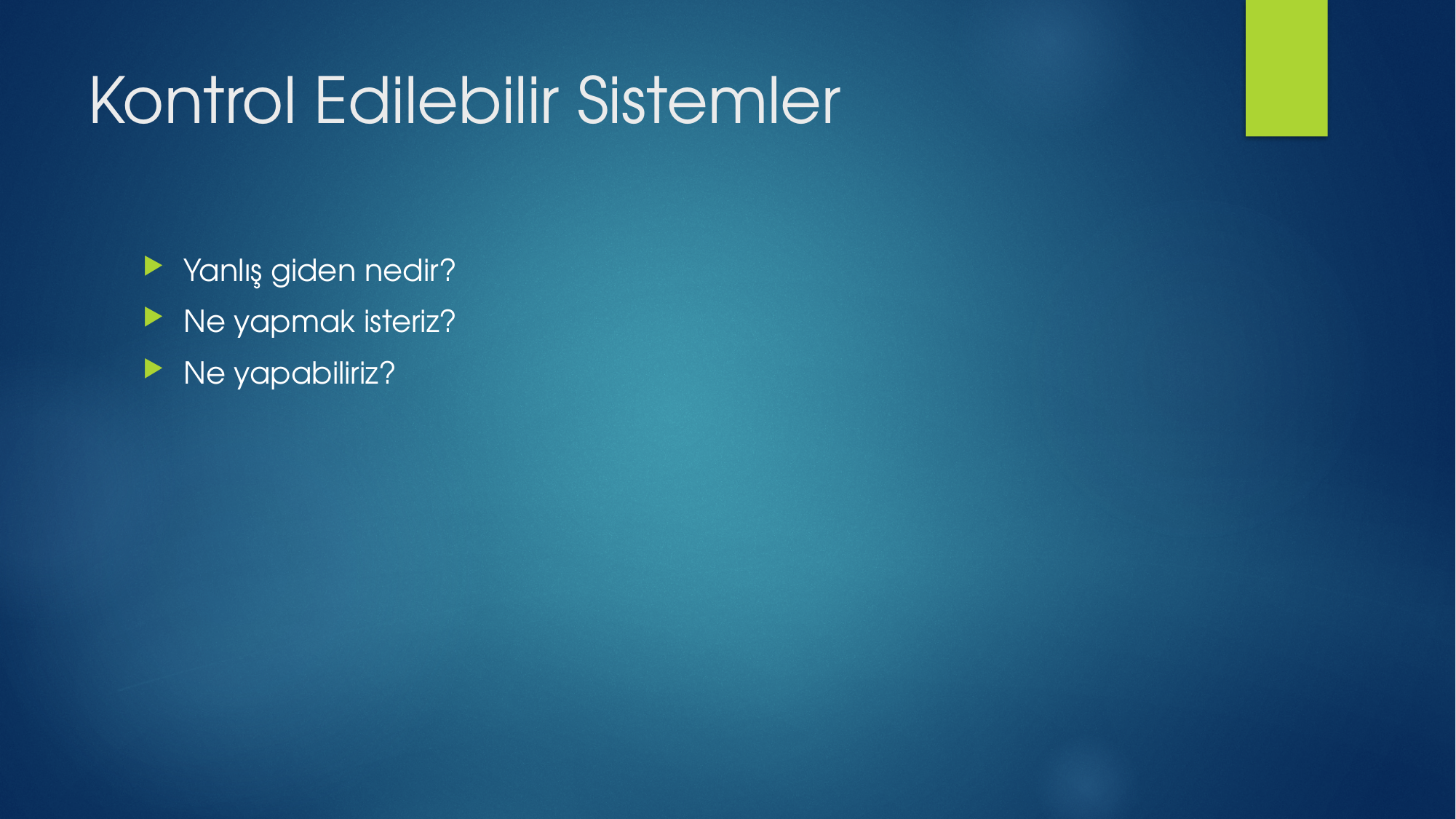

# Kontrol Edilebilir Sistemler
Yanlış giden nedir?
Ne yapmak isteriz?
Ne yapabiliriz?